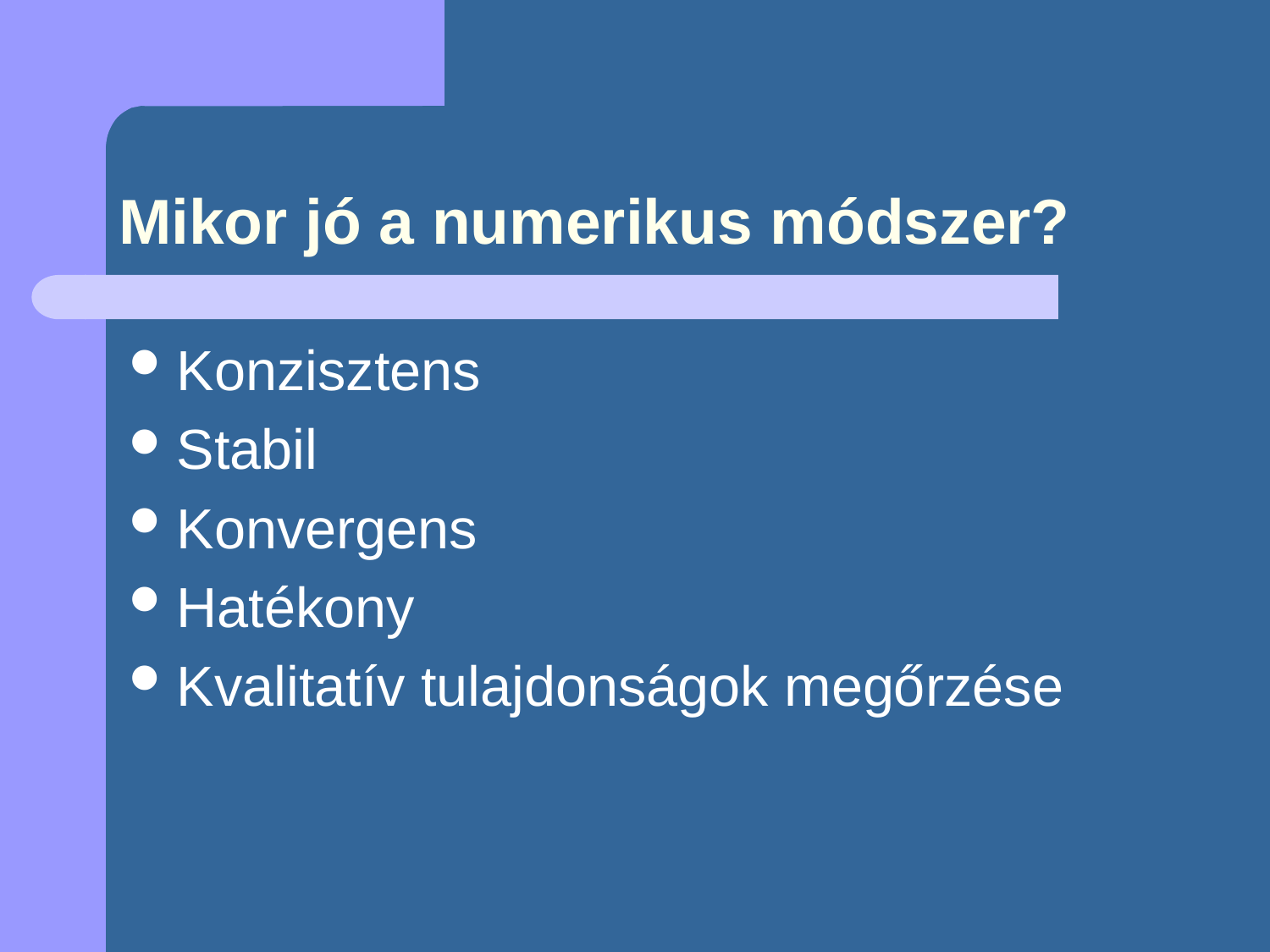

# Mikor jó a numerikus módszer?
Konzisztens
Stabil
Konvergens
Hatékony
Kvalitatív tulajdonságok megőrzése